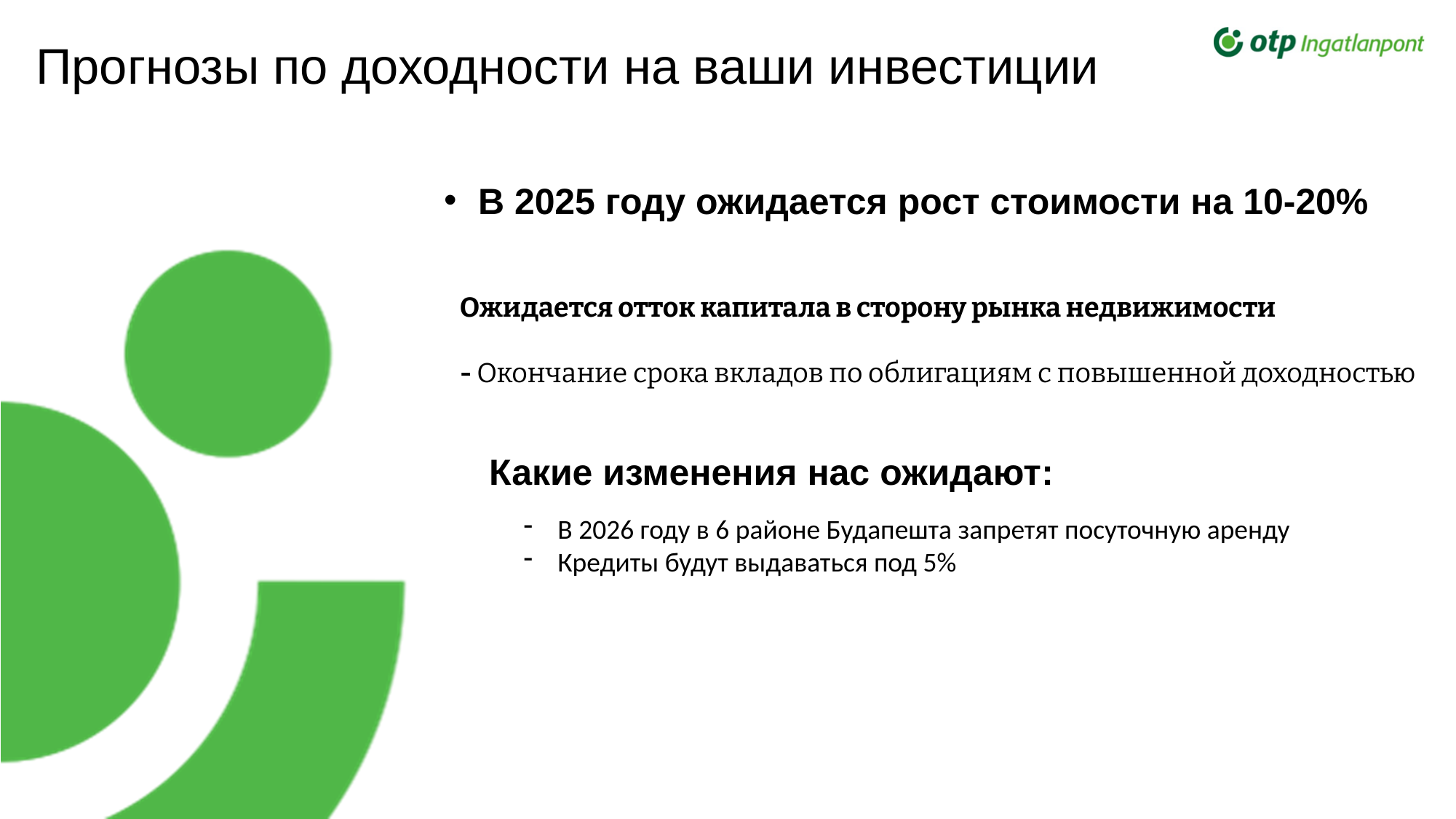

Прогнозы по доходности на ваши инвестиции
В 2025 году ожидается рост стоимости на 10-20%

Ожидается отток капитала в сторону рынка недвижимости

- Окончание срока вкладов по облигациям с повышенной доходностью
Какие изменения нас ожидают:

В 2026 году в 6 районе Будапешта запретят посуточную аренду
Кредиты будут выдаваться под 5%